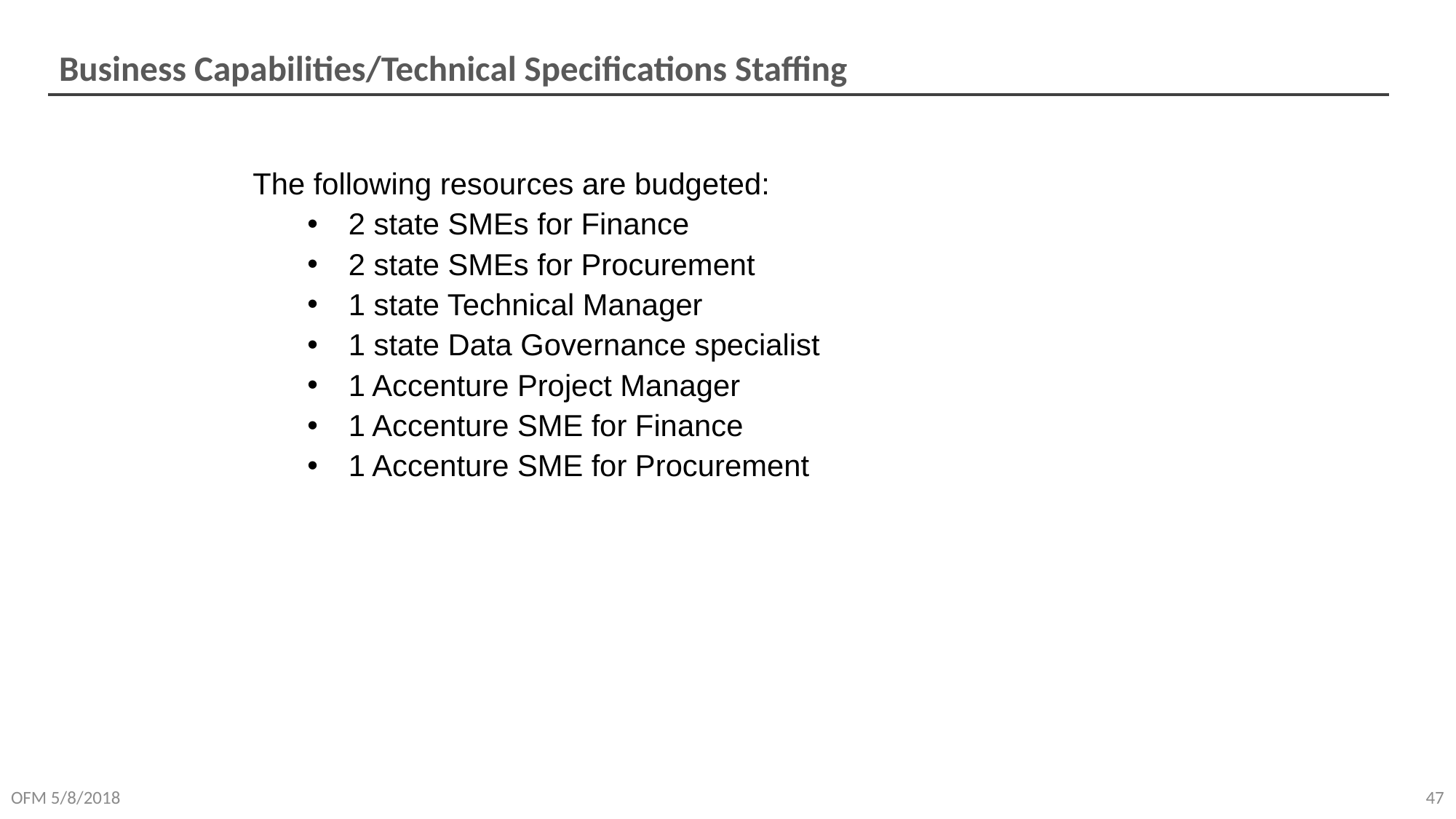

Business Capabilities/Technical Specifications Staffing
The following resources are budgeted:
2 state SMEs for Finance
2 state SMEs for Procurement
1 state Technical Manager
1 state Data Governance specialist
1 Accenture Project Manager
1 Accenture SME for Finance
1 Accenture SME for Procurement

OFM 5/8/2018
47